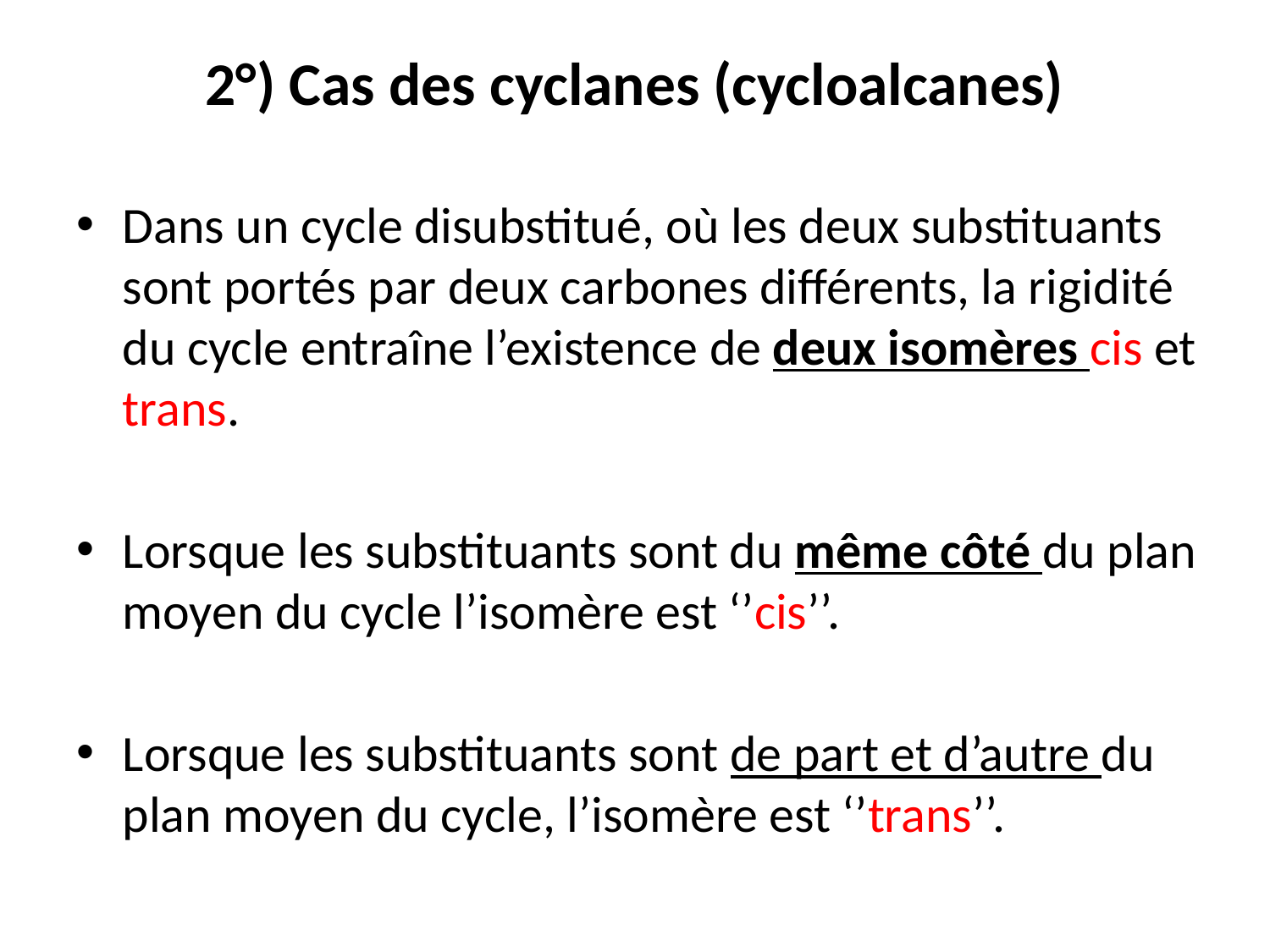

# 2°) Cas des cyclanes (cycloalcanes)
Dans un cycle disubstitué, où les deux substituants sont portés par deux carbones différents, la rigidité du cycle entraîne l’existence de deux isomères cis et trans.

Lorsque les substituants sont du même côté du plan moyen du cycle l’isomère est ‘’cis’’.

Lorsque les substituants sont de part et d’autre du plan moyen du cycle, l’isomère est ‘’trans’’.